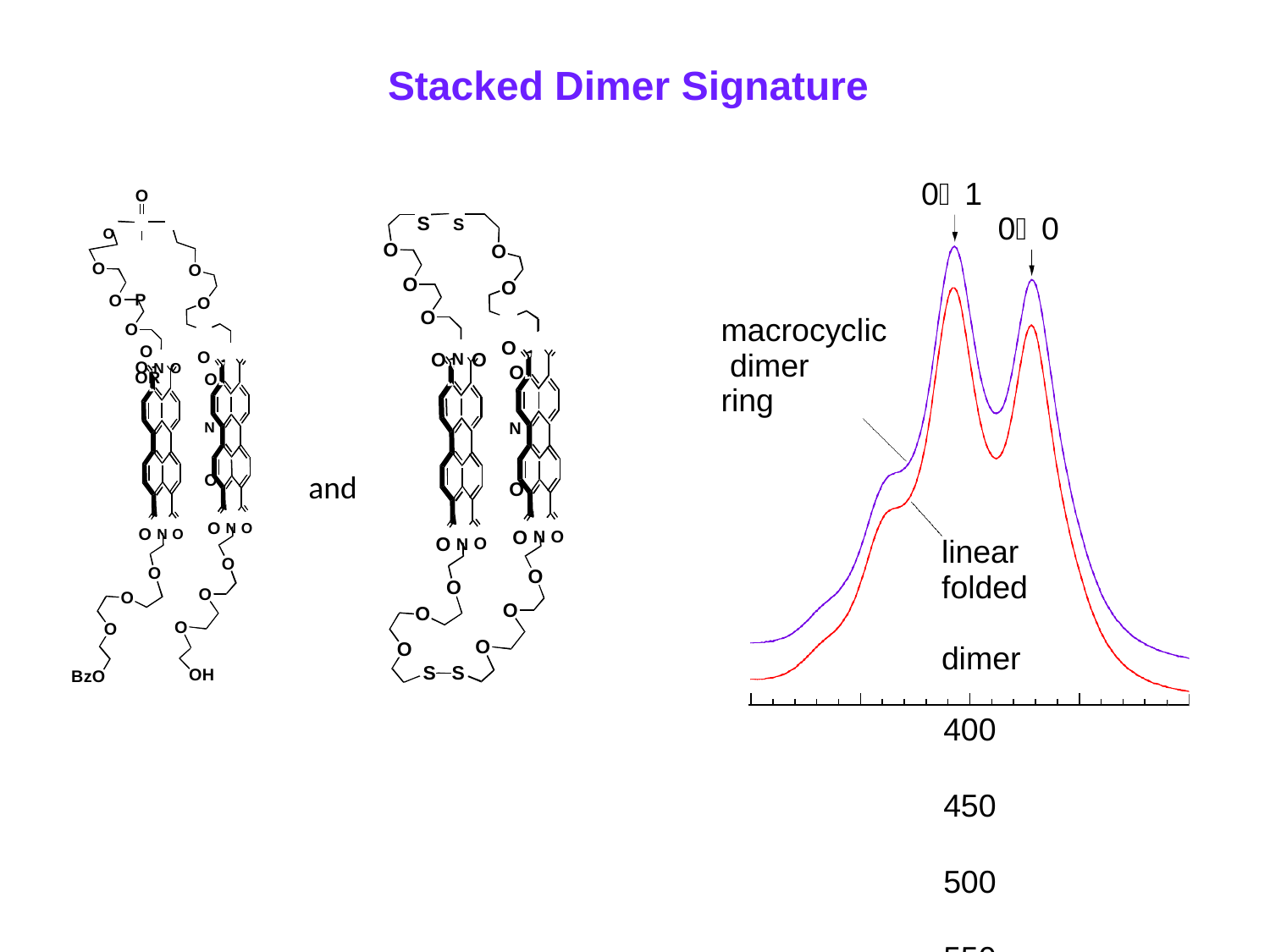

# Stacked Dimer Signature
0→1
O
O		P 	 O OR
S	S

0→0

O
O
O  O
O N O

O
O
O  O
O N O

O

O

O

macrocyclic  dimer
ring

O

O N O

O N O

and

O N O

O N O

O N O

O N O

linear  folded  dimer

O

O
O

O

O

O

O

O

O

O

O

O

S   S
OH
BzO

400	450	500	550	600
Wavelength (nm)
Linear folded dimer or macrocyclic dimer has the same pattern